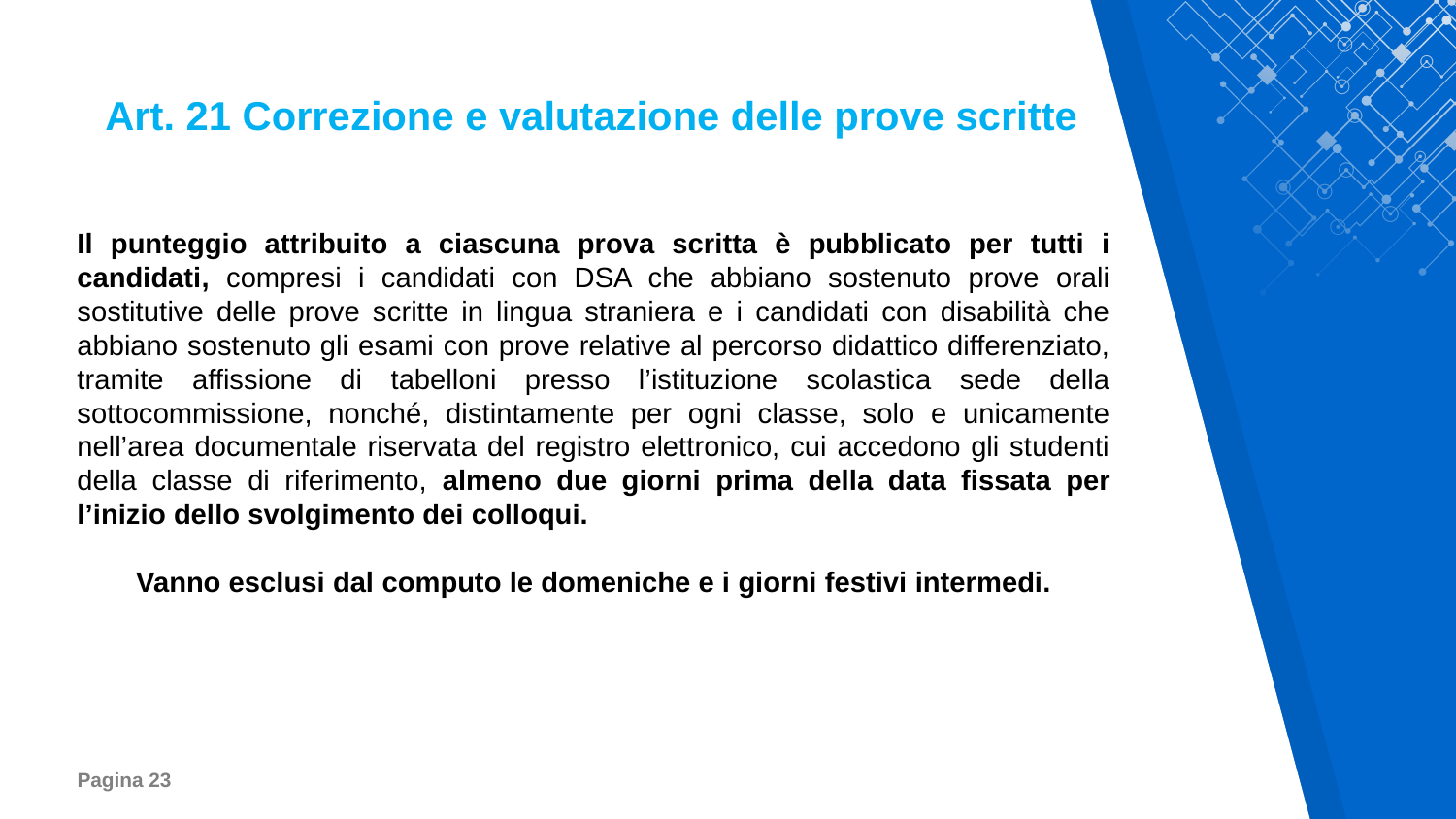

Art. 21 Correzione e valutazione delle prove scritte

Il punteggio attribuito a ciascuna prova scritta è pubblicato per tutti i candidati, compresi i candidati con DSA che abbiano sostenuto prove orali sostitutive delle prove scritte in lingua straniera e i candidati con disabilità che abbiano sostenuto gli esami con prove relative al percorso didattico differenziato, tramite affissione di tabelloni presso l’istituzione scolastica sede della sottocommissione, nonché, distintamente per ogni classe, solo e unicamente nell’area documentale riservata del registro elettronico, cui accedono gli studenti della classe di riferimento, almeno due giorni prima della data fissata per l’inizio dello svolgimento dei colloqui.

Vanno esclusi dal computo le domeniche e i giorni festivi intermedi.